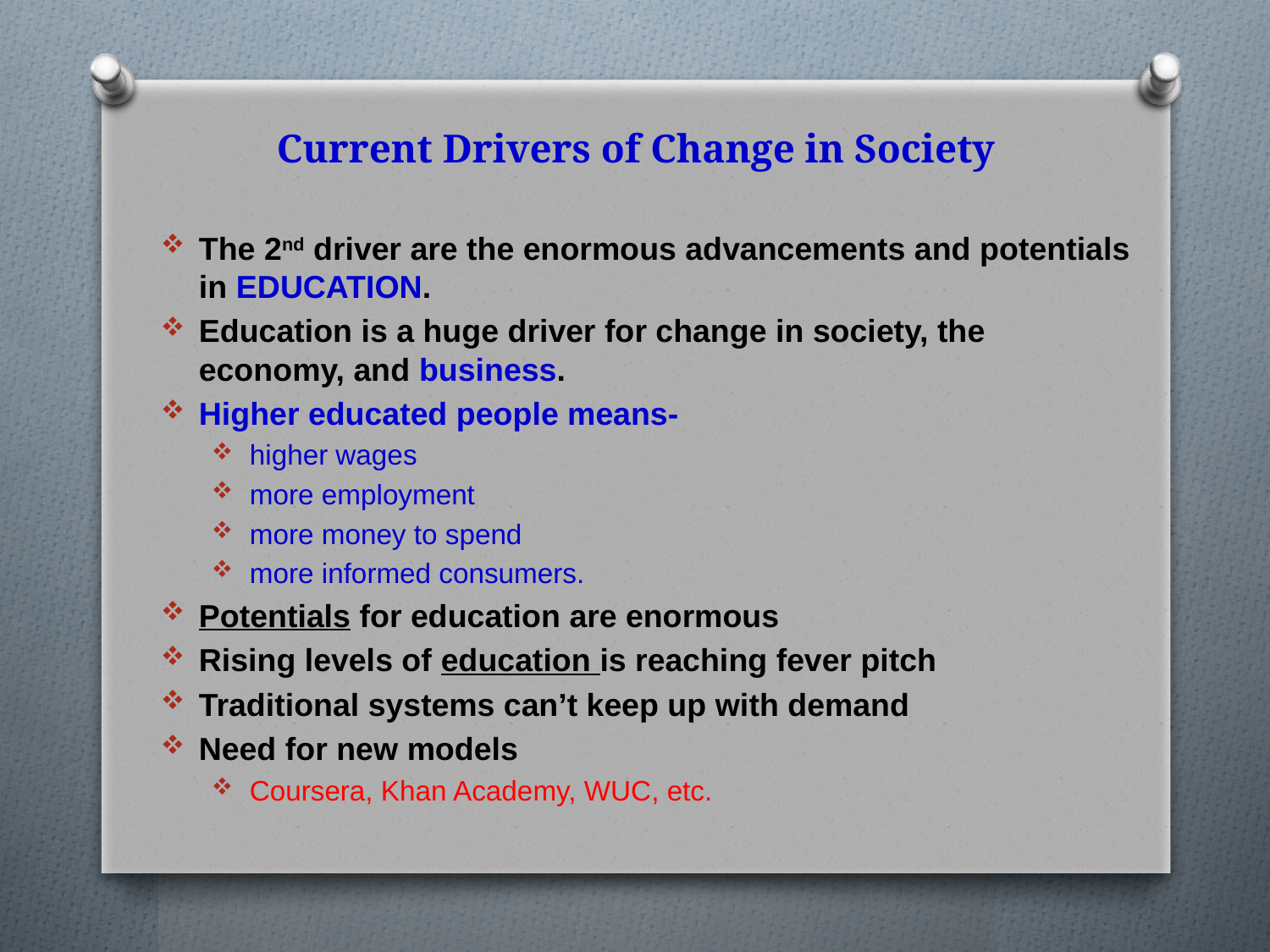

# Current Drivers of Change in Society
The 2nd driver are the enormous advancements and potentials in EDUCATION.
Education is a huge driver for change in society, the economy, and business.
Higher educated people means-
higher wages
more employment
more money to spend
more informed consumers.
Potentials for education are enormous
Rising levels of education is reaching fever pitch
Traditional systems can’t keep up with demand
Need for new models
Coursera, Khan Academy, WUC, etc.